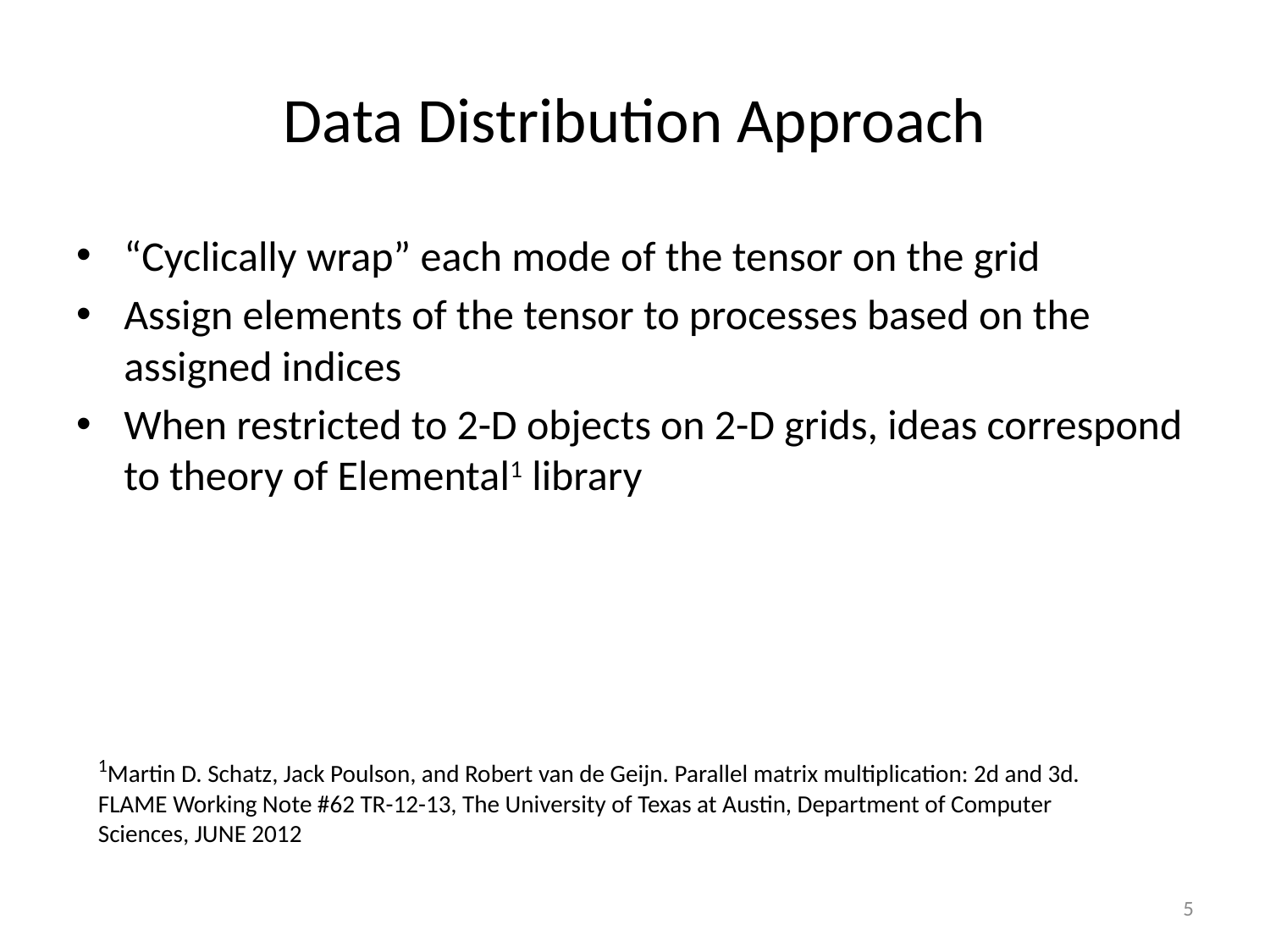

# Data Distribution Approach
“Cyclically wrap” each mode of the tensor on the grid
Assign elements of the tensor to processes based on the assigned indices
When restricted to 2-D objects on 2-D grids, ideas correspond to theory of Elemental1 library
1Martin D. Schatz, Jack Poulson, and Robert van de Geijn. Parallel matrix multiplication: 2d and 3d. FLAME Working Note #62 TR-12-13, The University of Texas at Austin, Department of Computer Sciences, JUNE 2012

5